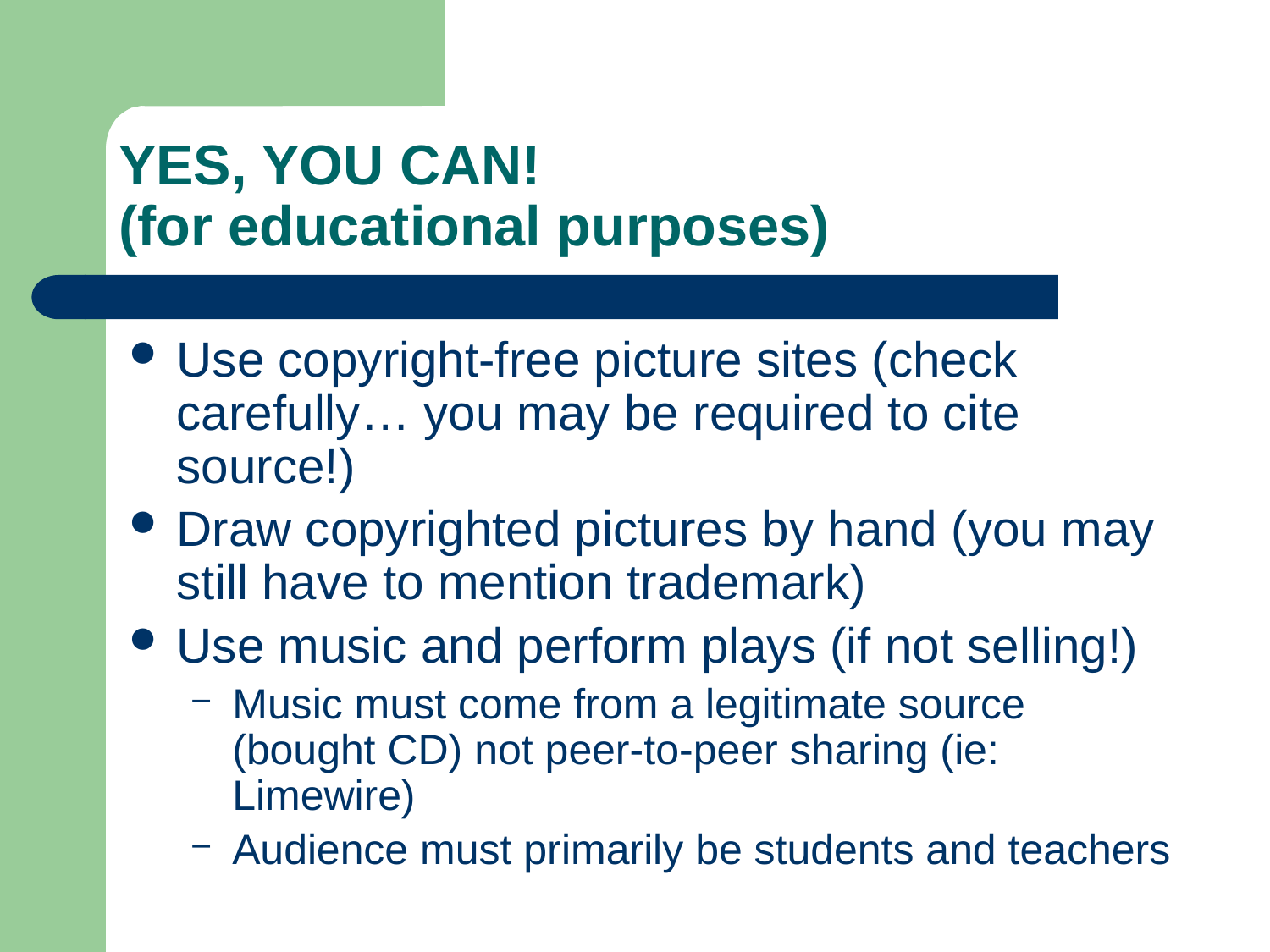

# YES, YOU CAN! (for educational purposes)
Use copyright-free picture sites (check carefully… you may be required to cite source!)
Draw copyrighted pictures by hand (you may still have to mention trademark)
Use music and perform plays (if not selling!)
Music must come from a legitimate source (bought CD) not peer-to-peer sharing (ie: Limewire)
Audience must primarily be students and teachers